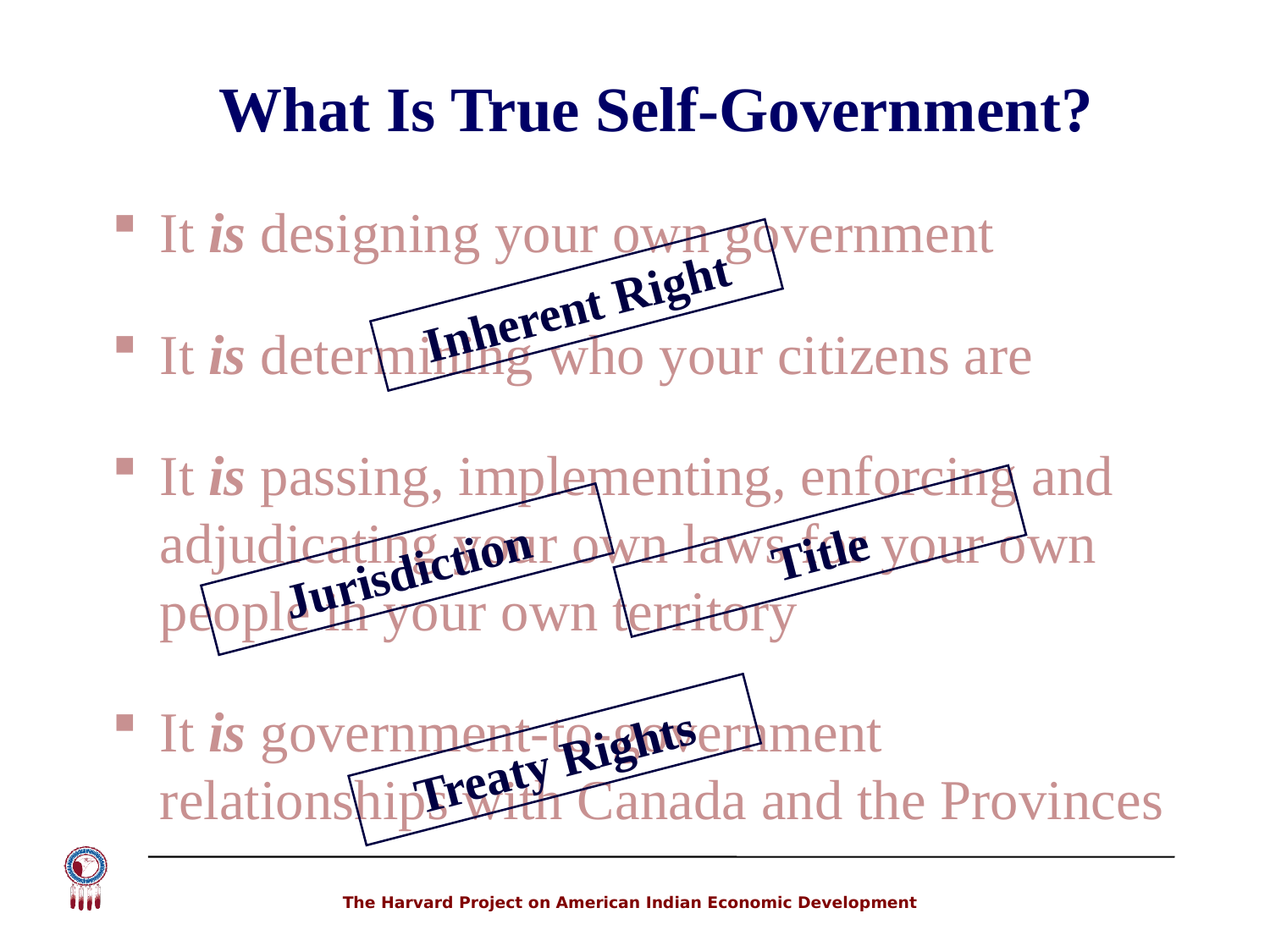

# What Is True Self-Government?

It is designing your own government
It is determining who your citizens are
It is passing, implementing, enforcing and adjudicating your own laws for your own people in your own territory
It is government-to-government relationships with Canada and the Provinces
Inherent Right

Title
Jurisdiction

Treaty Rights